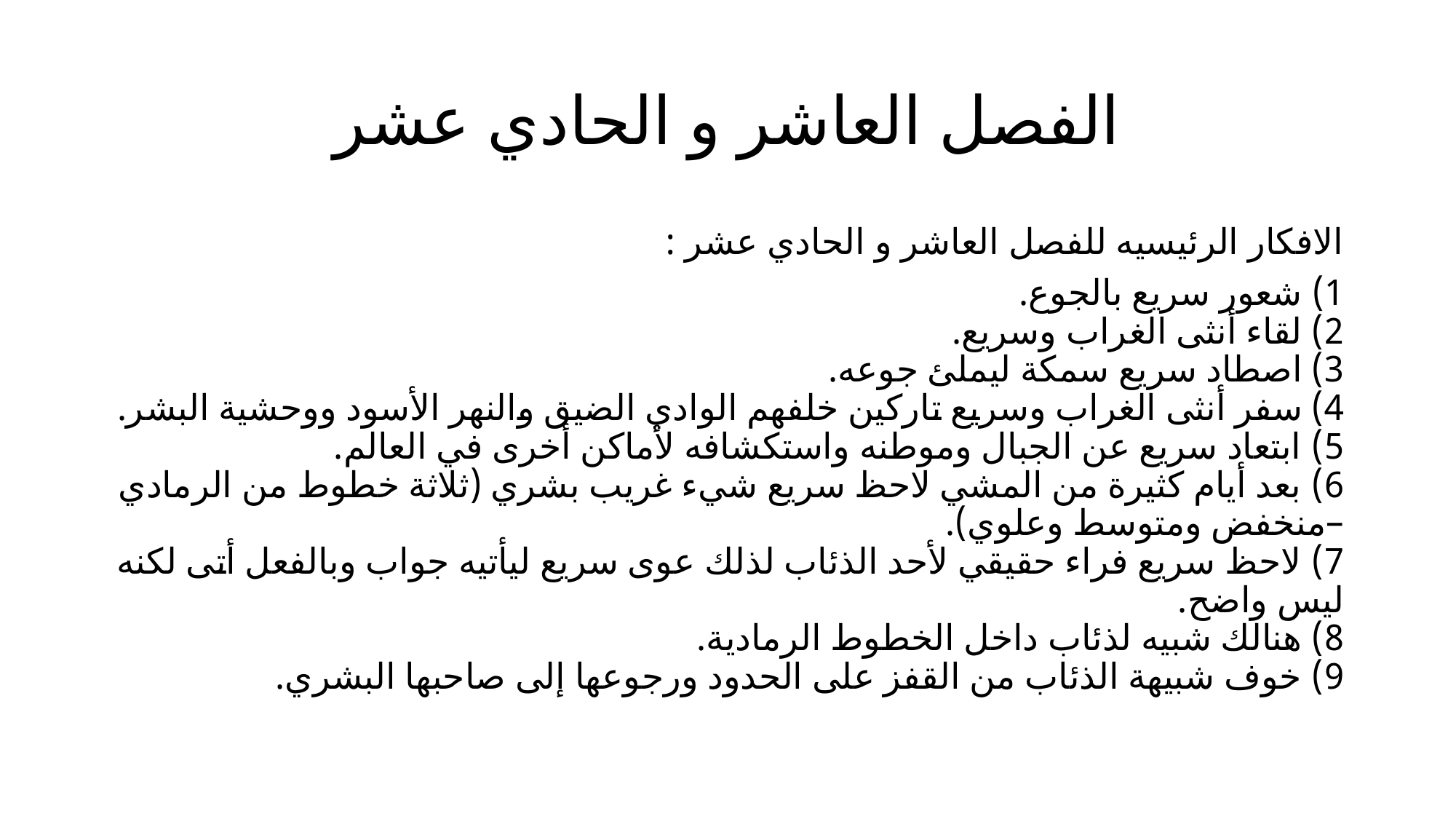

# الفصل العاشر و الحادي عشر
الافكار الرئيسيه للفصل العاشر و الحادي عشر :
1) شعور سريع بالجوع.
2) لقاء أنثى الغراب وسريع.
3) اصطاد سريع سمكة ليملئ جوعه.
4) سفر أنثى الغراب وسريع تاركين خلفهم الوادي الضيق والنهر الأسود ووحشية البشر.
5) ابتعاد سريع عن الجبال وموطنه واستكشافه لأماكن أخرى في العالم.
6) بعد أيام كثيرة من المشي لاحظ سريع شيء غريب بشري (ثلاثة خطوط من الرمادي –منخفض ومتوسط وعلوي).
7) لاحظ سريع فراء حقيقي لأحد الذئاب لذلك عوى سريع ليأتيه جواب وبالفعل أتى لكنه ليس واضح.
8) هنالك شبيه لذئاب داخل الخطوط الرمادية.
9) خوف شبيهة الذئاب من القفز على الحدود ورجوعها إلى صاحبها البشري.